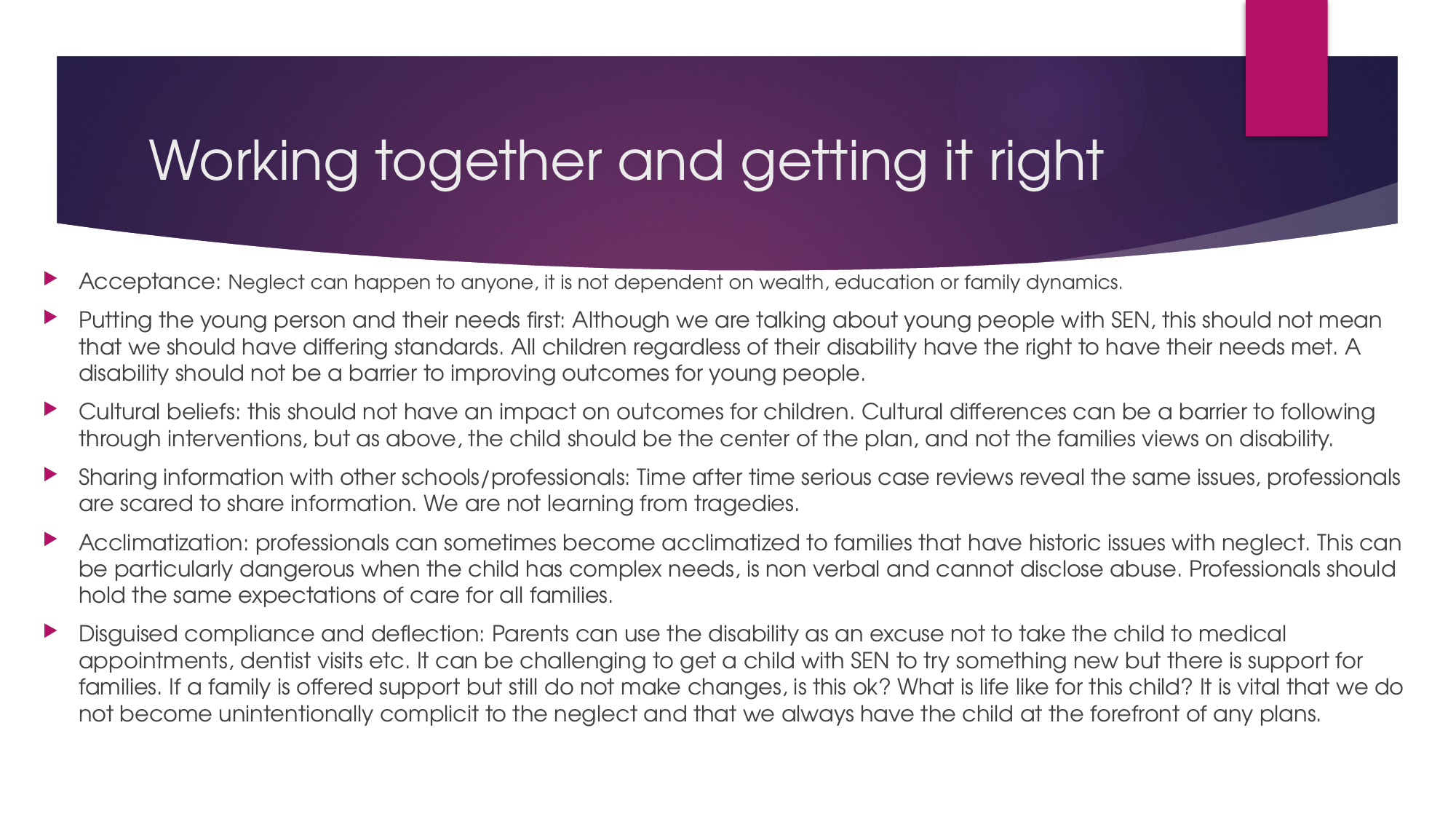

# Working together and getting it right
Acceptance: Neglect can happen to anyone, it is not dependent on wealth, education or family dynamics.
Putting the young person and their needs first: Although we are talking about young people with SEN, this should not mean that we should have differing standards. All children regardless of their disability have the right to have their needs met. A disability should not be a barrier to improving outcomes for young people.
Cultural beliefs: this should not have an impact on outcomes for children. Cultural differences can be a barrier to following through interventions, but as above, the child should be the center of the plan, and not the families views on disability.
Sharing information with other schools/professionals: Time after time serious case reviews reveal the same issues, professionals are scared to share information. We are not learning from tragedies.
Acclimatization: professionals can sometimes become acclimatized to families that have historic issues with neglect. This can be particularly dangerous when the child has complex needs, is non verbal and cannot disclose abuse. Professionals should hold the same expectations of care for all families.
Disguised compliance and deflection: Parents can use the disability as an excuse not to take the child to medical appointments, dentist visits etc. It can be challenging to get a child with SEN to try something new but there is support for families. If a family is offered support but still do not make changes, is this ok? What is life like for this child? It is vital that we do not become unintentionally complicit to the neglect and that we always have the child at the forefront of any plans.